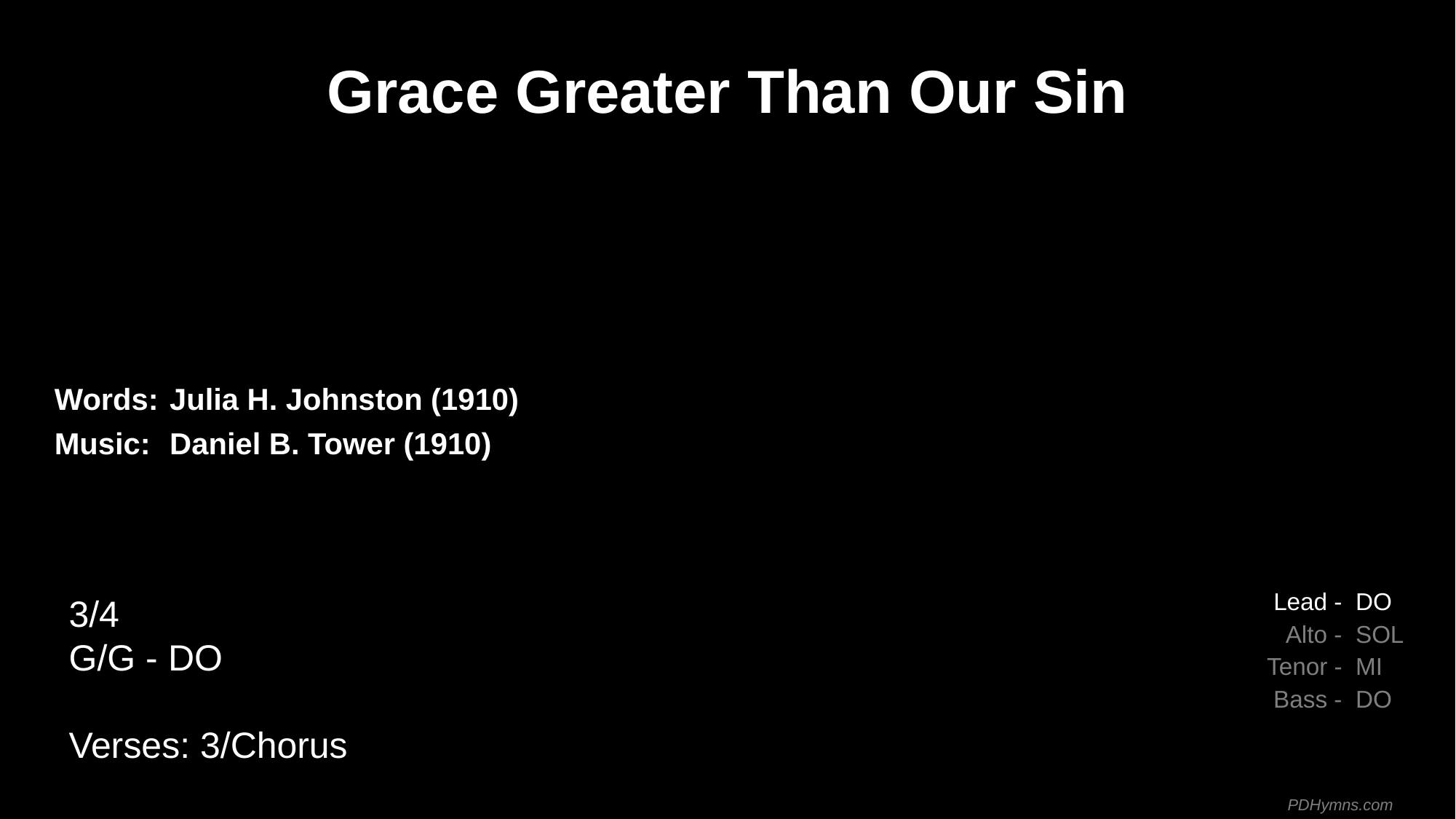

Grace Greater Than Our Sin

| Words: | Julia H. Johnston (1910) |
| --- | --- |
| Music: | Daniel B. Tower (1910) |
|  |  |
|  |  |
3/4
G/G - DO

Verses: 3/Chorus
| Lead - | DO |
| --- | --- |
| Alto - | SOL |
| Tenor - | MI |
| Bass - | DO |
PDHymns.com